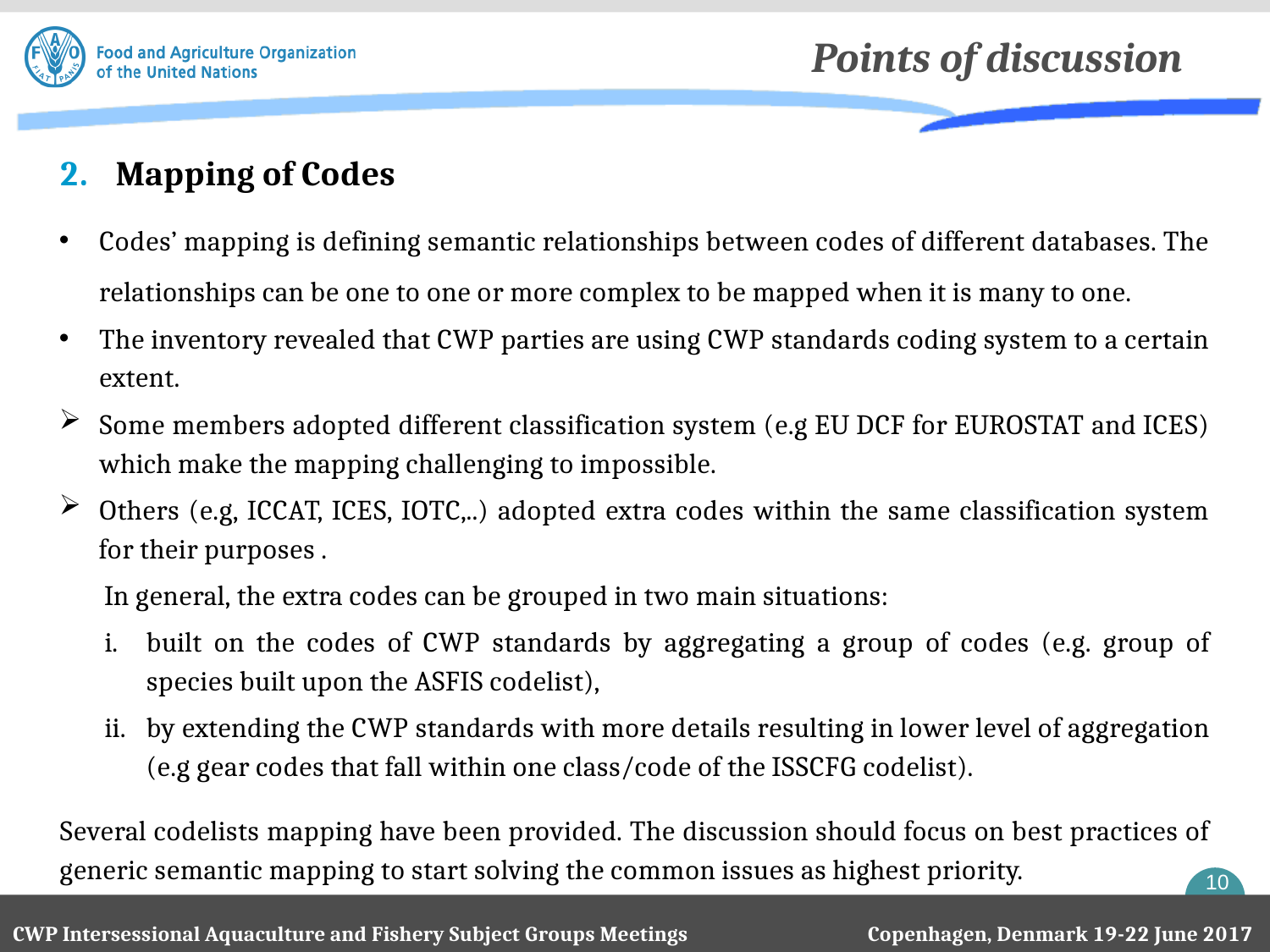

Points of discussion
Mapping of Codes
Codes’ mapping is defining semantic relationships between codes of different databases. The relationships can be one to one or more complex to be mapped when it is many to one.
The inventory revealed that CWP parties are using CWP standards coding system to a certain extent.
Some members adopted different classification system (e.g EU DCF for EUROSTAT and ICES) which make the mapping challenging to impossible.
Others (e.g, ICCAT, ICES, IOTC,..) adopted extra codes within the same classification system for their purposes .
In general, the extra codes can be grouped in two main situations:
built on the codes of CWP standards by aggregating a group of codes (e.g. group of species built upon the ASFIS codelist),
by extending the CWP standards with more details resulting in lower level of aggregation (e.g gear codes that fall within one class/code of the ISSCFG codelist).

Several codelists mapping have been provided. The discussion should focus on best practices of generic semantic mapping to start solving the common issues as highest priority.